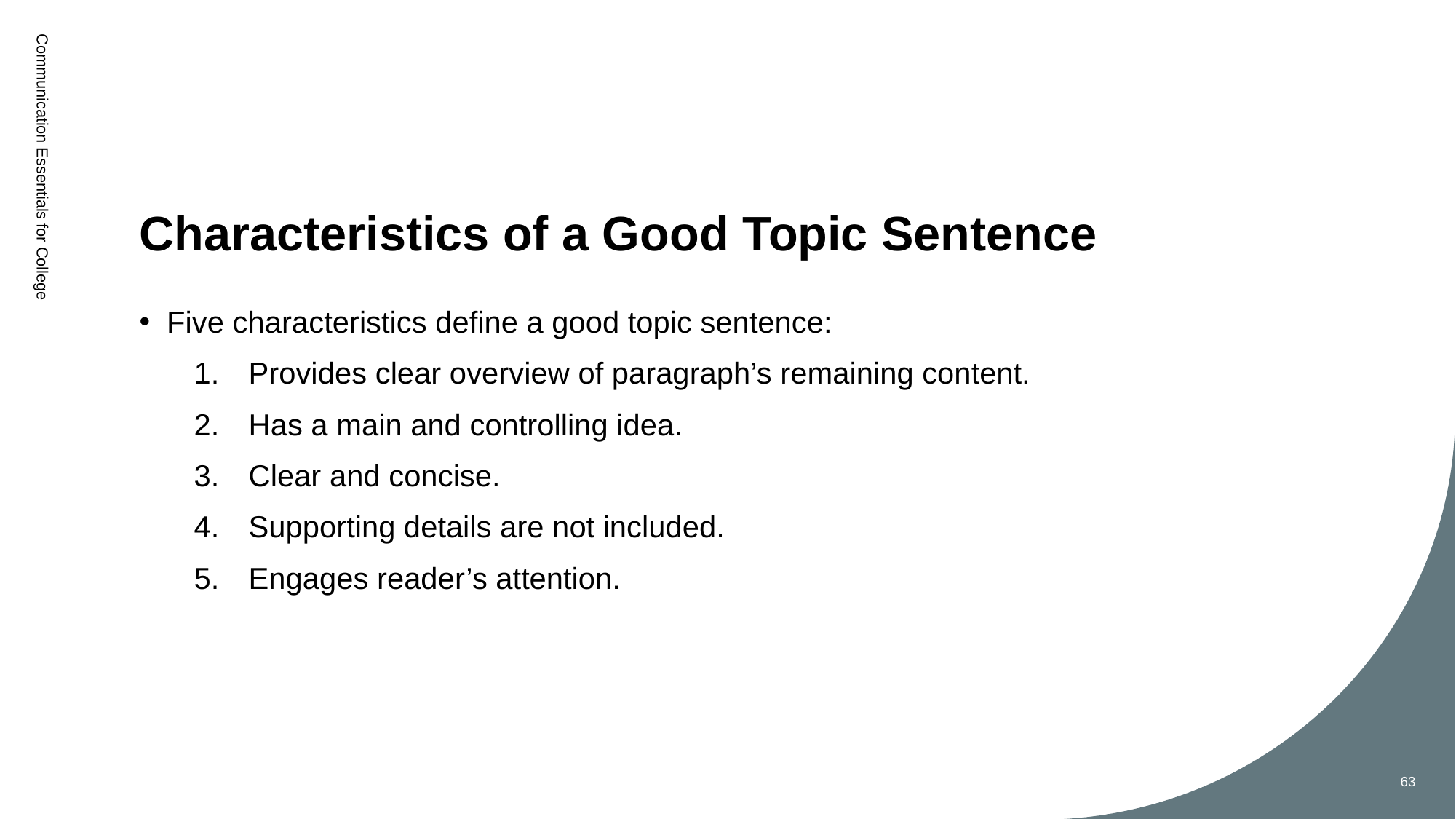

# Characteristics of a Good Topic Sentence
Communication Essentials for College
Five characteristics define a good topic sentence:
Provides clear overview of paragraph’s remaining content.
Has a main and controlling idea.
Clear and concise.
Supporting details are not included.
Engages reader’s attention.

63